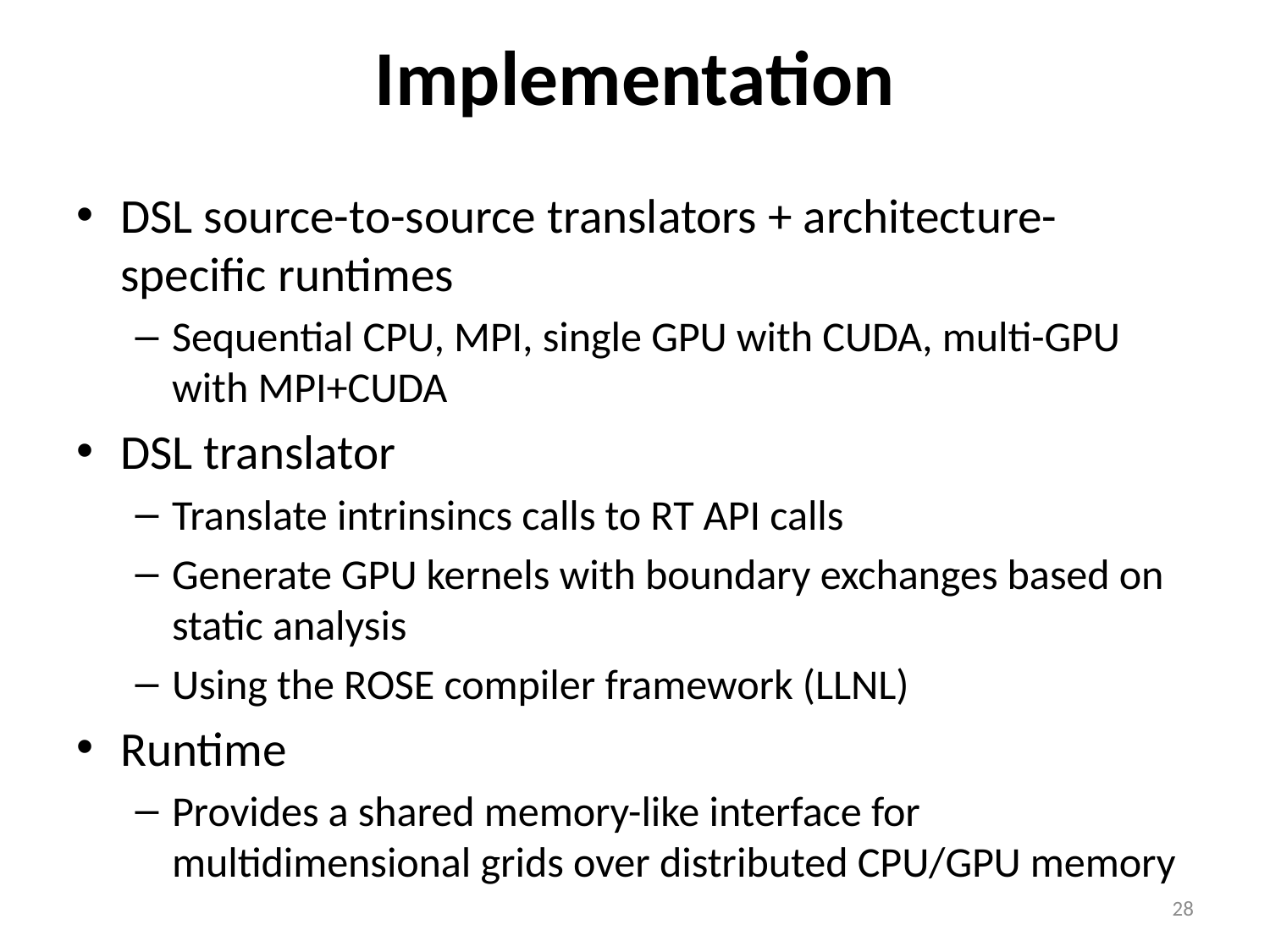

# Implementation
DSL source-to-source translators + architecture-specific runtimes
Sequential CPU, MPI, single GPU with CUDA, multi-GPU with MPI+CUDA
DSL translator
Translate intrinsincs calls to RT API calls
Generate GPU kernels with boundary exchanges based on static analysis
Using the ROSE compiler framework (LLNL)
Runtime
Provides a shared memory-like interface for multidimensional grids over distributed CPU/GPU memory
28